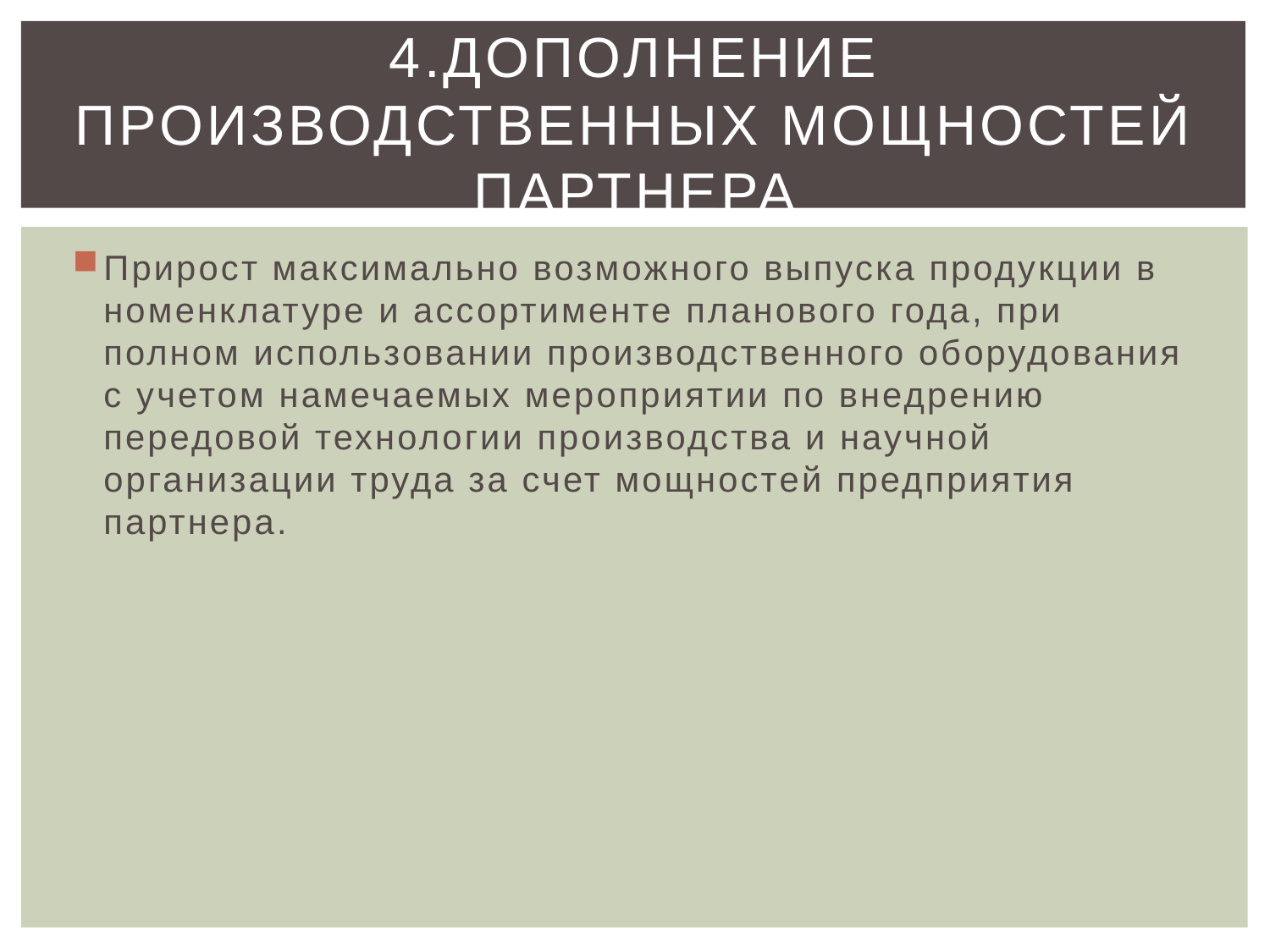

# 4.Дополнение производственных мощностей партнера
Прирост максимально возможного выпуска продукции в номенклатуре и ассортименте планового года, при полном использовании производственного оборудования с учетом намечаемых мероприятии по внедрению передовой технологии производства и научной организации труда за счет мощностей предприятия партнера.